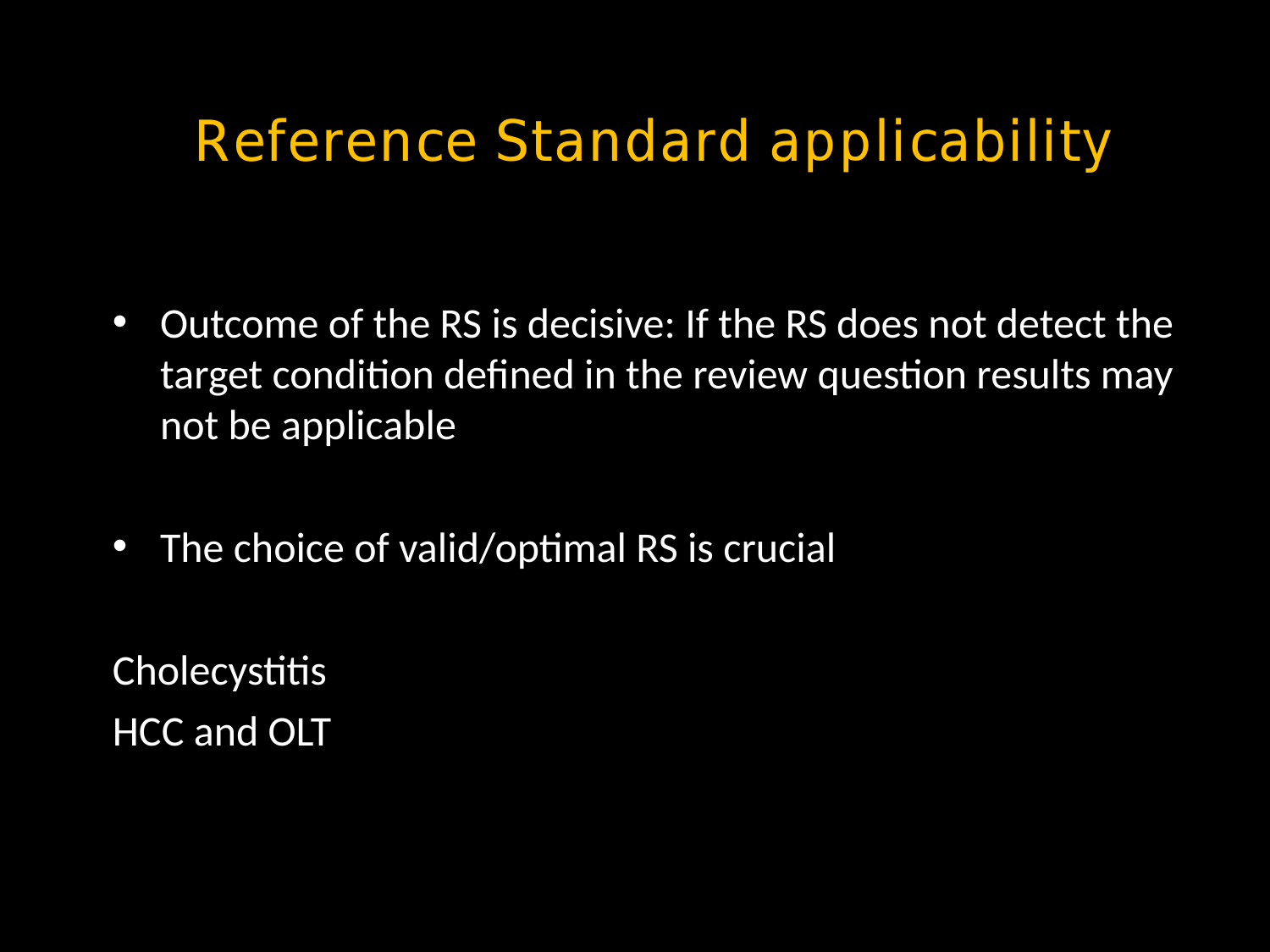

#
Reference Standard applicability
Outcome of the RS is decisive: If the RS does not detect the target condition defined in the review question results may not be applicable

The choice of valid/optimal RS is crucial

Cholecystitis
HCC and OLT